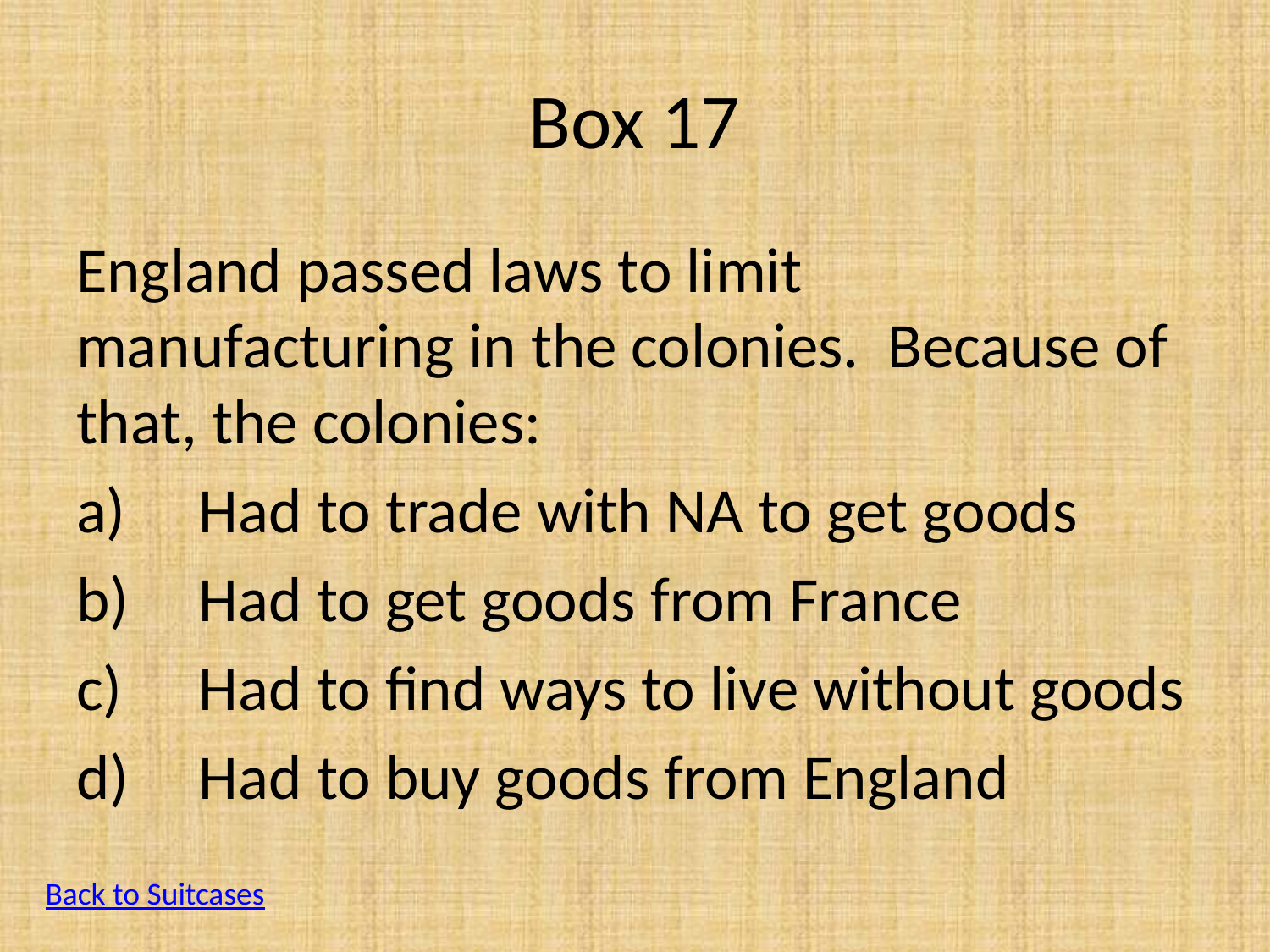

# Box 17
England passed laws to limit manufacturing in the colonies.  Because of that, the colonies:
Had to trade with NA to get goods
Had to get goods from France
Had to find ways to live without goods
Had to buy goods from England
Back to Suitcases